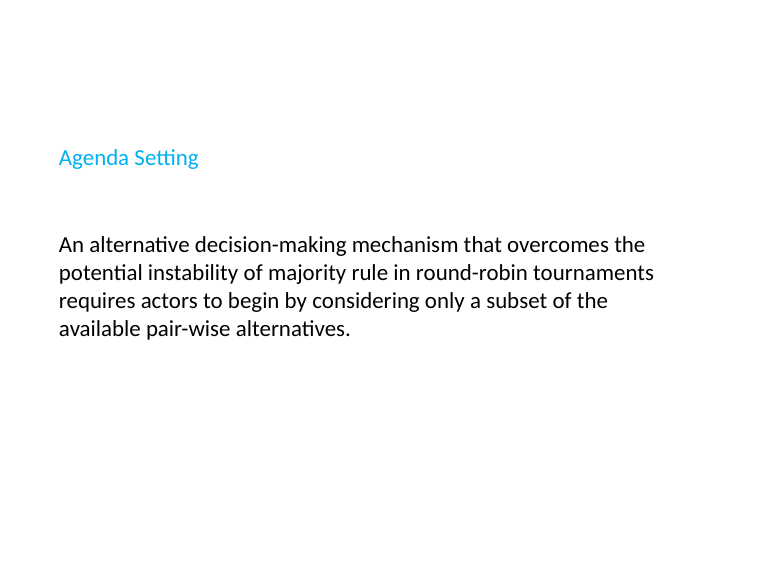

# Agenda Setting
An alternative decision-making mechanism that overcomes the potential instability of majority rule in round-robin tournaments requires actors to begin by considering only a subset of the available pair-wise alternatives.